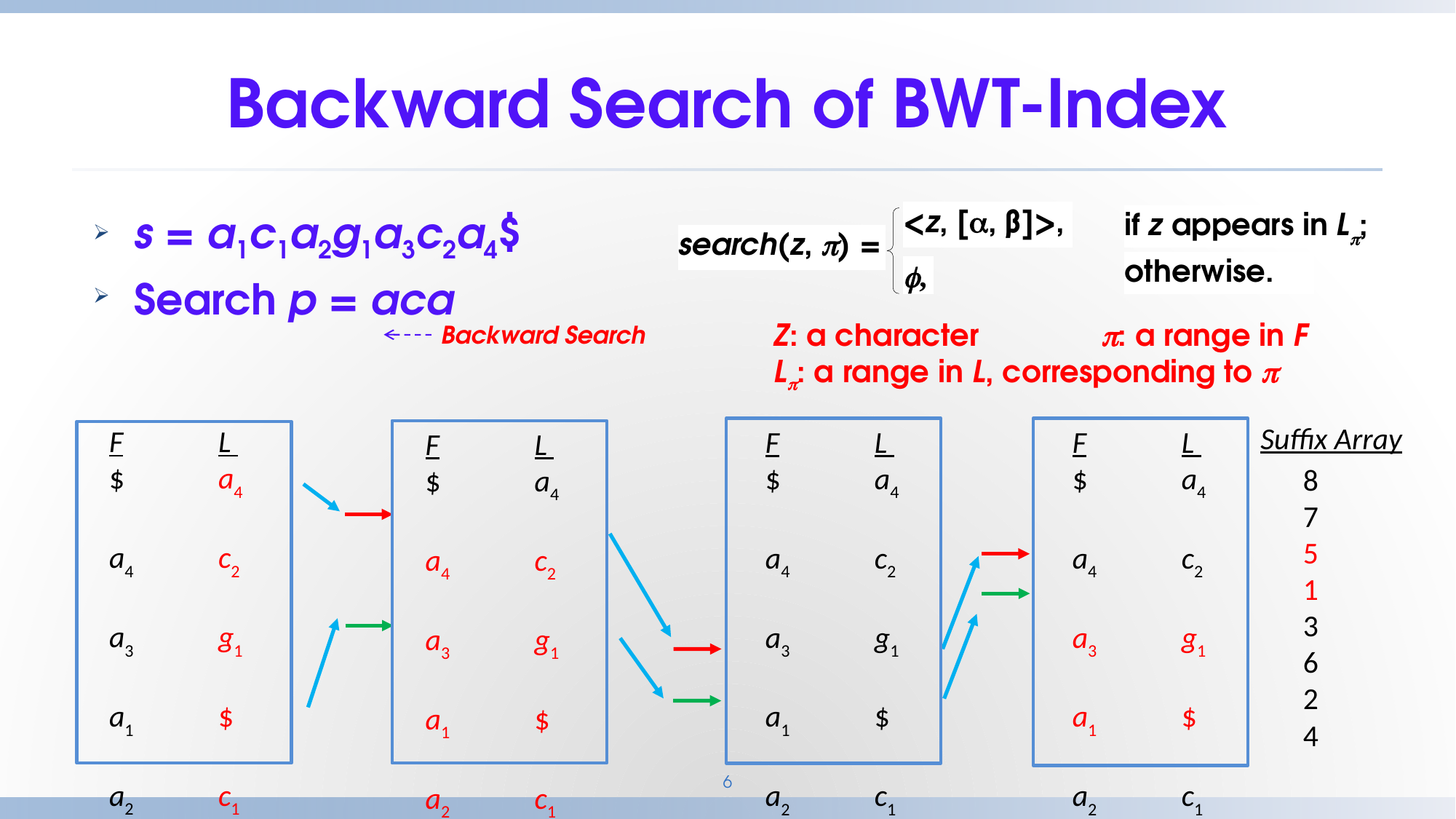

# Backward Search of BWT-Index

<z, [α, β]>,
if z appears in Lπ;

search(z, π) =
otherwise.
φ,
s = a1c1a2g1a3c2a4$
Search p = aca

Z: a character		π: a range in F
Lπ: a range in L, corresponding to π
Backward Search
Suffix Array
8
7
5
1
3
6
2
4

F	L
$	a4
a4	c2
a3	g1
a1	$
a2	c1
c2	a3
c1	a1
g1	a2
F	L
$	a4
a4	c2
a3	g1
a1	$
a2	c1
c2	a3
c1	a1
g1	a2
F	L
$	a4
a4	c2
a3	g1
a1	$
a2	c1
c2	a3
c1	a1
g1	a2
F	L
$	a4
a4	c2
a3	g1
a1	$
a2	c1
c2	a3
c1	a1
g1	a2
6